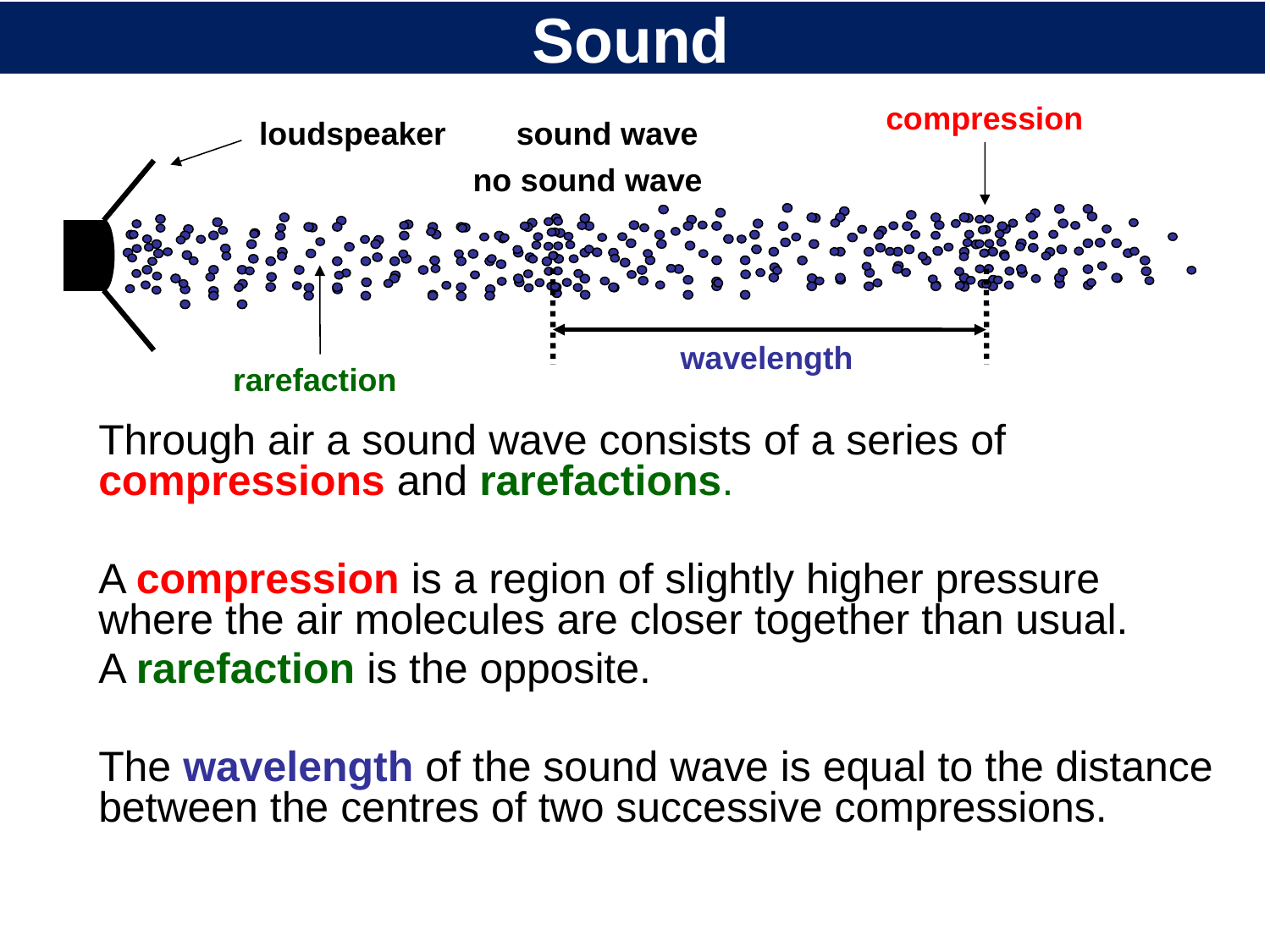

# Sound
compression

loudspeaker

sound wave

no sound wave

rarefaction

wavelength
Through air a sound wave consists of a series of compressions and rarefactions.

A compression is a region of slightly higher pressure where the air molecules are closer together than usual.
A rarefaction is the opposite.

The wavelength of the sound wave is equal to the distance between the centres of two successive compressions.